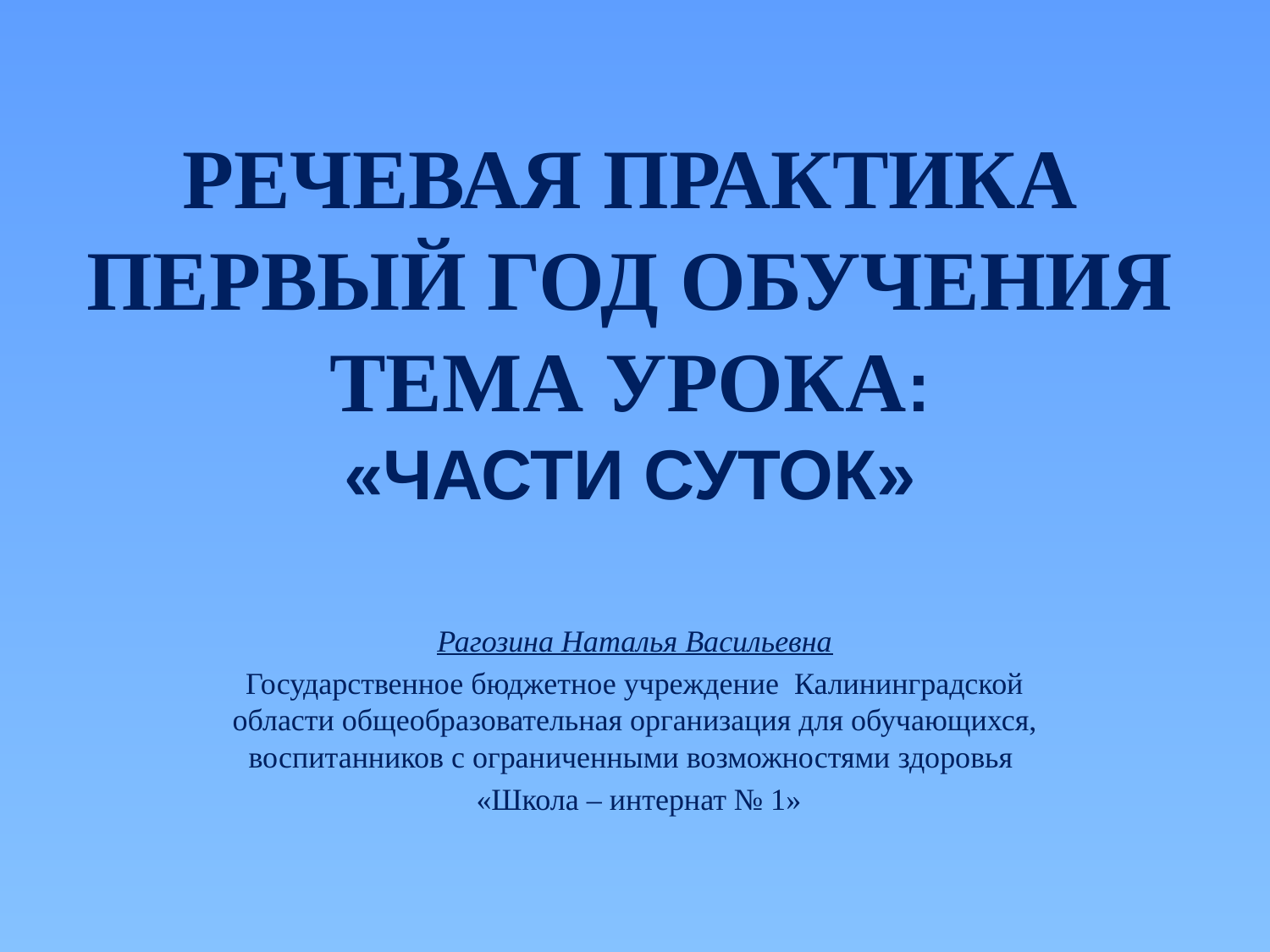

# Речевая практика первый год обучения тема урока: «Части суток»
Рагозина Наталья Васильевна
Государственное бюджетное учреждение  Калининградской области общеобразовательная организация для обучающихся, воспитанников с ограниченными возможностями здоровья
 «Школа – интернат № 1»